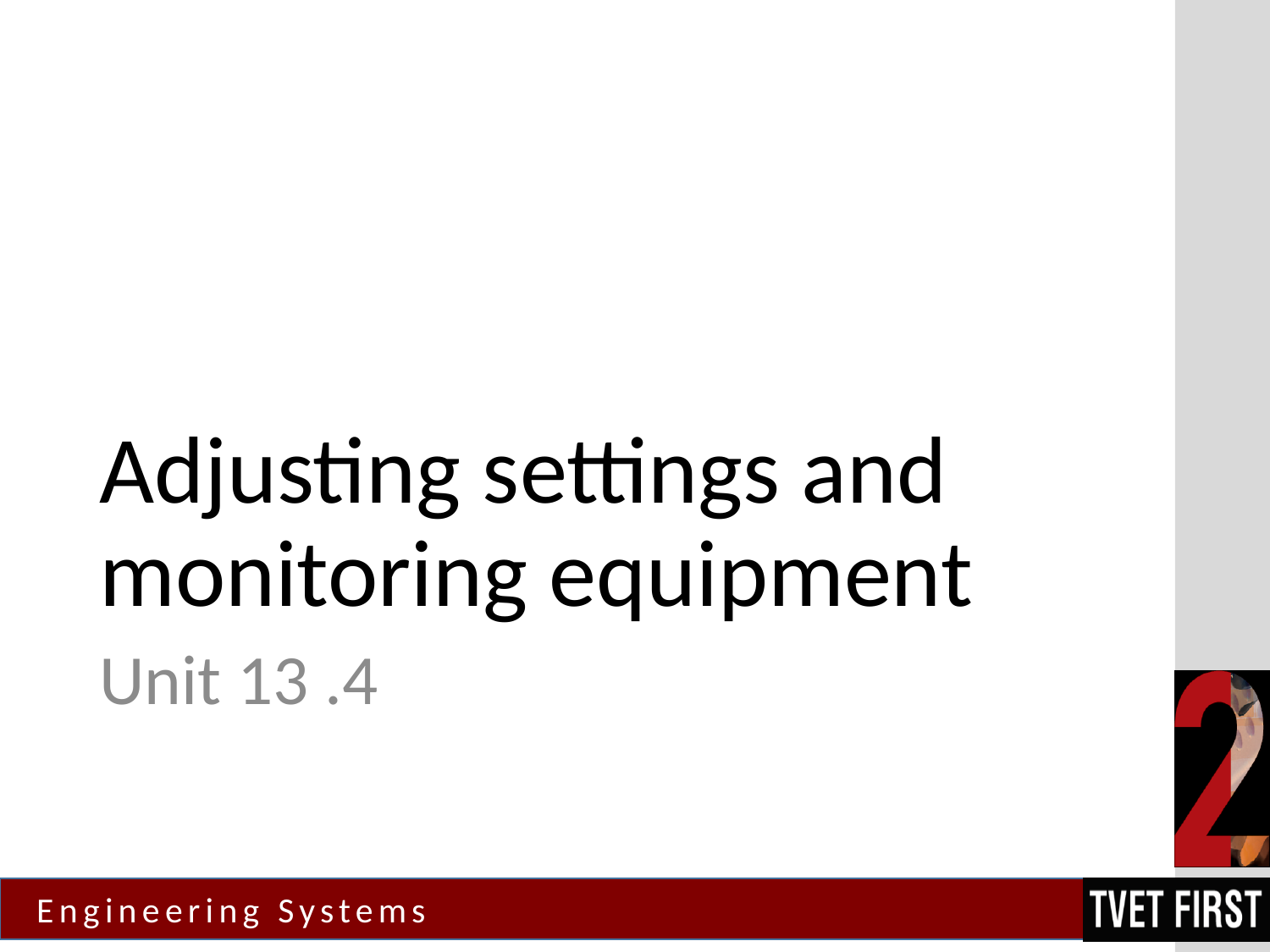

# Adjusting settings and monitoring equipment
Unit 13 .4